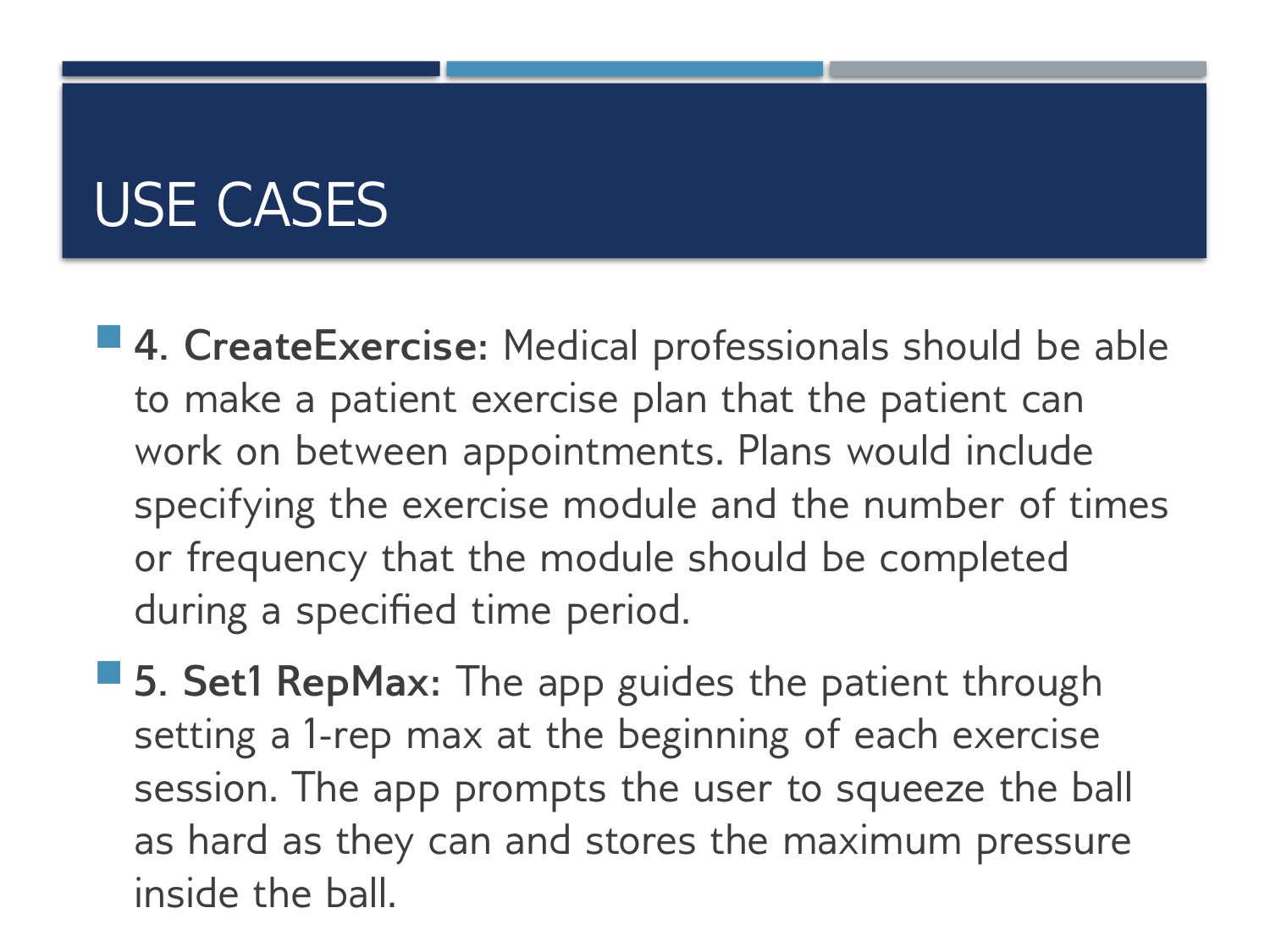

# USE Cases
4. CreateExercise: Medical professionals should be able to make a patient exercise plan that the patient can work on between appointments. Plans would include specifying the exercise module and the number of times or frequency that the module should be completed during a specified time period.
5. Set1 RepMax: The app guides the patient through setting a 1-rep max at the beginning of each exercise session. The app prompts the user to squeeze the ball as hard as they can and stores the maximum pressure inside the ball.